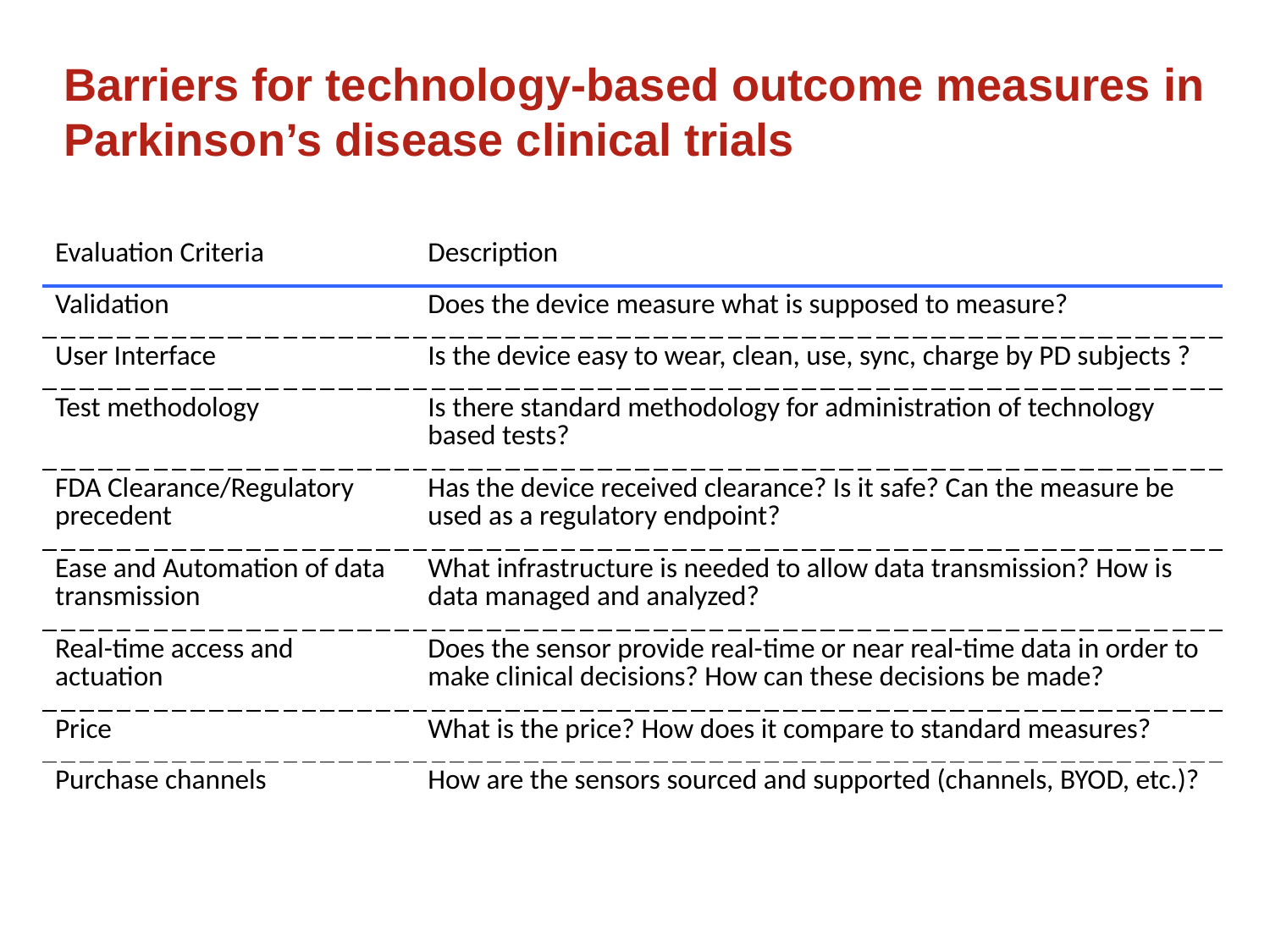

Barriers for technology-based outcome measures in Parkinson’s disease clinical trials
| Evaluation Criteria | Description |
| --- | --- |
| Validation | Does the device measure what is supposed to measure? |
| User Interface | Is the device easy to wear, clean, use, sync, charge by PD subjects ? |
| Test methodology | Is there standard methodology for administration of technology based tests? |
| FDA Clearance/Regulatory precedent | Has the device received clearance? Is it safe? Can the measure be used as a regulatory endpoint? |
| Ease and Automation of data transmission | What infrastructure is needed to allow data transmission? How is data managed and analyzed? |
| Real-time access and actuation | Does the sensor provide real-time or near real-time data in order to make clinical decisions? How can these decisions be made? |
| Price | What is the price? How does it compare to standard measures? |
| Purchase channels | How are the sensors sourced and supported (channels, BYOD, etc.)? |